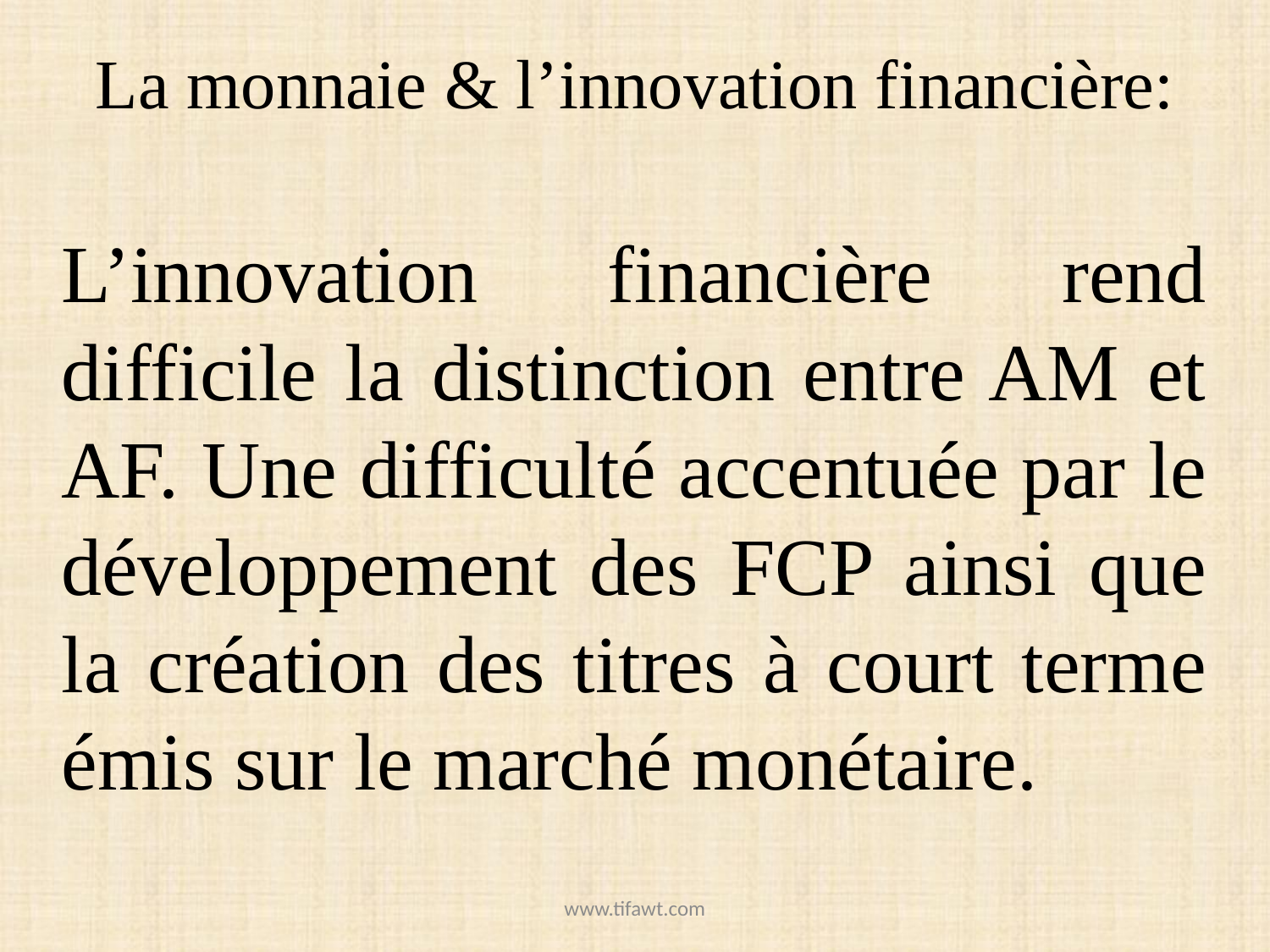

# La monnaie & l’innovation financière:
L’innovation financière rend difficile la distinction entre AM et AF. Une difficulté accentuée par le développement des FCP ainsi que la création des titres à court terme émis sur le marché monétaire.
www.tifawt.com